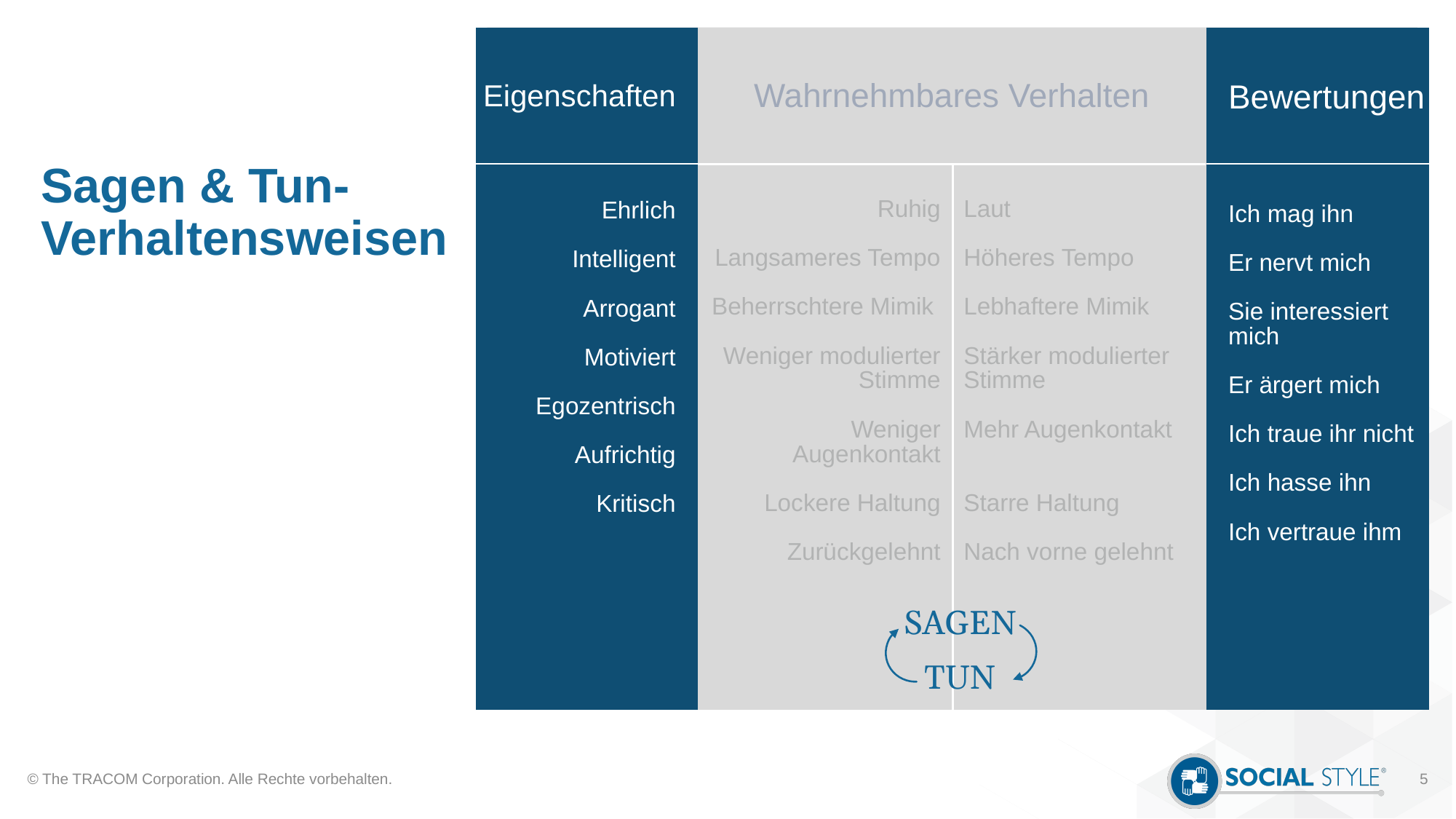

Wahrnehmbares Verhalten
# Sagen & Tun-Verhaltensweisen
Eigenschaften

Ehrlich
Intelligent
Arrogant
Motiviert
Egozentrisch
Aufrichtig
Kritisch

Ruhig
Langsameres Tempo
Beherrschtere Mimik
Weniger modulierter Stimme
Weniger Augenkontakt
Lockere Haltung
Zurückgelehnt

Laut
Höheres Tempo
Lebhaftere Mimik
Stärker modulierter Stimme
Mehr Augenkontakt
Starre Haltung
Nach vorne gelehnt
Bewertungen

Ich mag ihn
Er nervt mich
Sie interessiert mich
Er ärgert mich
Ich traue ihr nicht
Ich hasse ihn
Ich vertraue ihm

SAGEN

TUN
© The TRACOM Corporation. Alle Rechte vorbehalten.
5